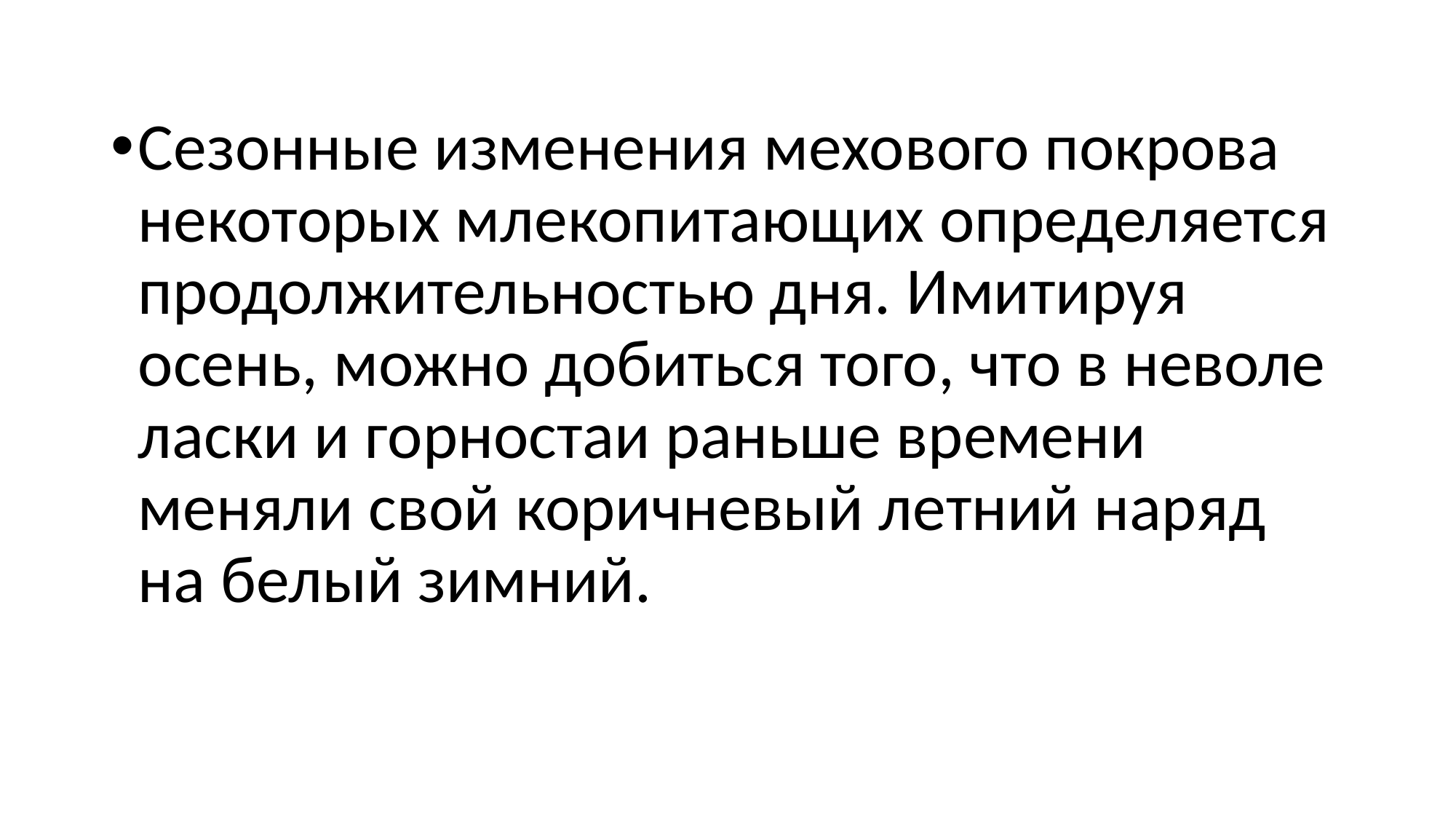

#
Сезонные изменения мехового покрова некоторых млекопитающих определяется продолжительностью дня. Имитируя осень, можно добиться того, что в неволе ласки и горностаи раньше времени меняли свой коричневый летний наряд на белый зимний.